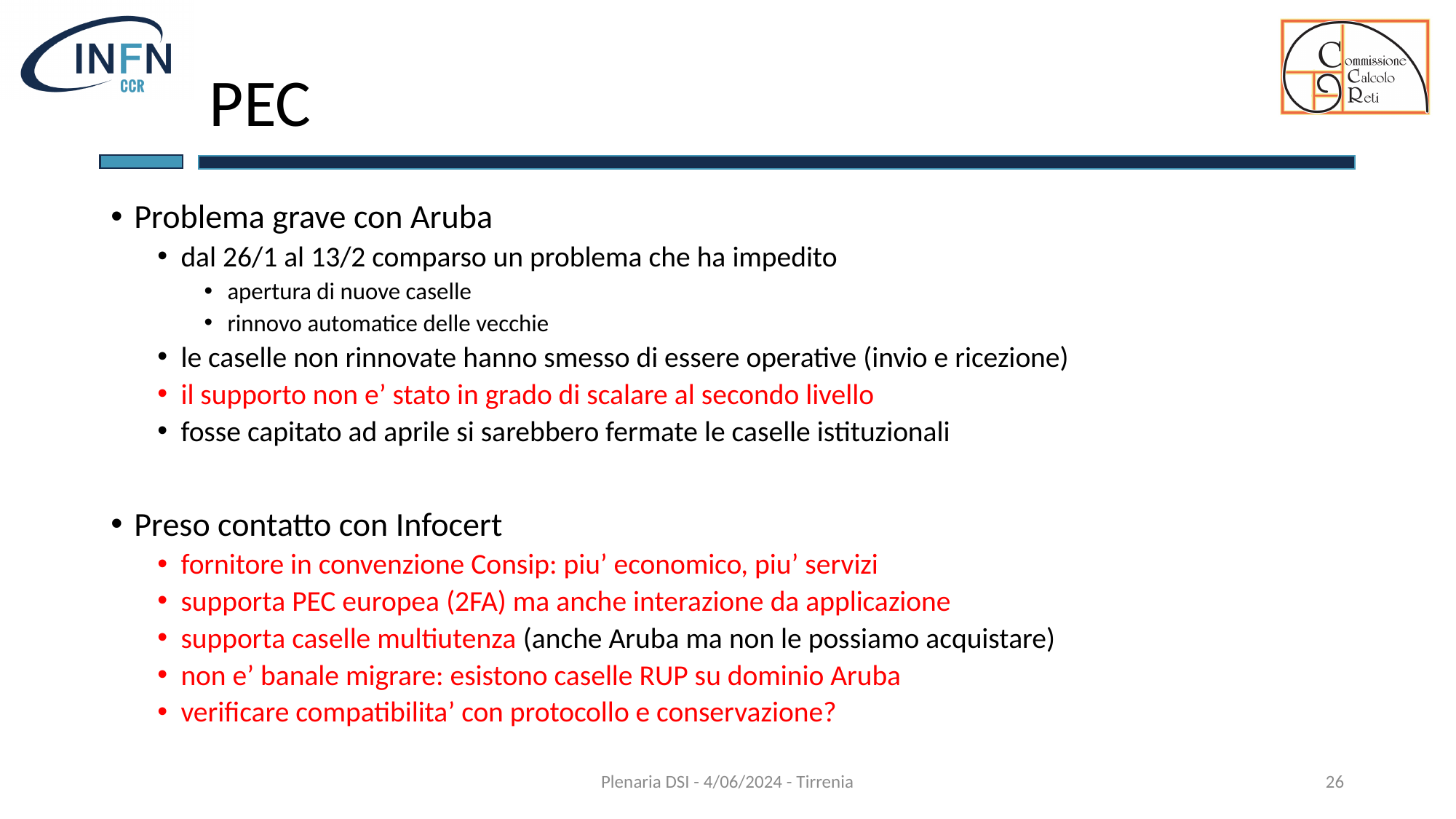

# PEC
Problema grave con Aruba
dal 26/1 al 13/2 comparso un problema che ha impedito
apertura di nuove caselle
rinnovo automatice delle vecchie
le caselle non rinnovate hanno smesso di essere operative (invio e ricezione)
il supporto non e’ stato in grado di scalare al secondo livello
fosse capitato ad aprile si sarebbero fermate le caselle istituzionali

Preso contatto con Infocert
fornitore in convenzione Consip: piu’ economico, piu’ servizi
supporta PEC europea (2FA) ma anche interazione da applicazione
supporta caselle multiutenza (anche Aruba ma non le possiamo acquistare)
non e’ banale migrare: esistono caselle RUP su dominio Aruba
verificare compatibilita’ con protocollo e conservazione?

Plenaria DSI - 4/06/2024 - Tirrenia
26